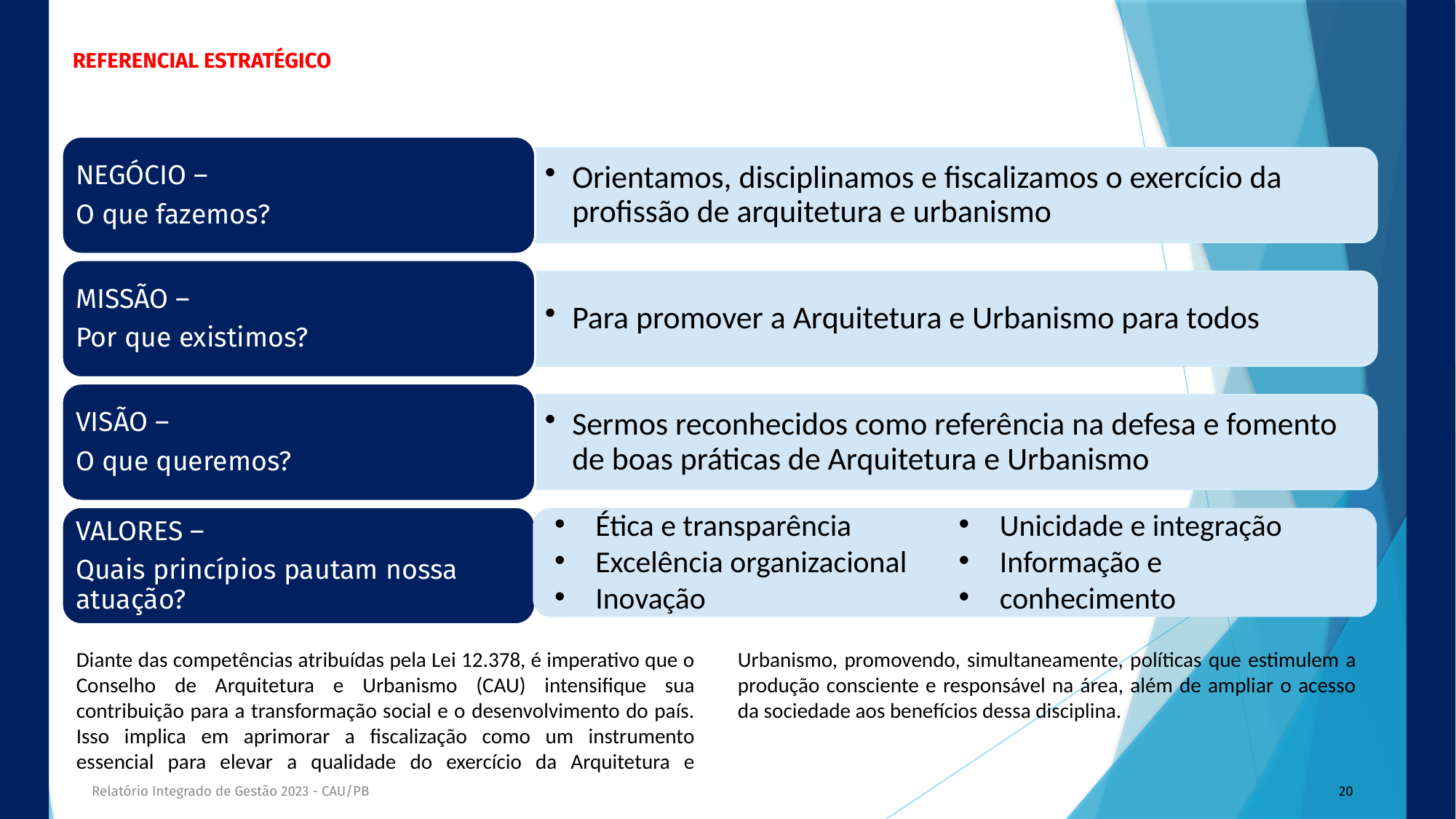

REFERENCIAL ESTRATÉGICO

NEGÓCIO –
O que fazemos?
Orientamos, disciplinamos e fiscalizamos o exercício da profissão de arquitetura e urbanismo
MISSÃO –
Por que existimos?
Para promover a Arquitetura e Urbanismo para todos
VISÃO –
O que queremos?
Sermos reconhecidos como referência na defesa e fomento de boas práticas de Arquitetura e Urbanismo
Ética e transparência
Excelência organizacional
Inovação
Unicidade e integração
Informação e
conhecimento
VALORES –
Quais princípios pautam nossa atuação?

Diante das competências atribuídas pela Lei 12.378, é imperativo que o Conselho de Arquitetura e Urbanismo (CAU) intensifique sua contribuição para a transformação social e o desenvolvimento do país. Isso implica em aprimorar a fiscalização como um instrumento essencial para elevar a qualidade do exercício da Arquitetura e Urbanismo, promovendo, simultaneamente, políticas que estimulem a produção consciente e responsável na área, além de ampliar o acesso da sociedade aos benefícios dessa disciplina.
Relatório Integrado de Gestão 2023 - CAU/PB
20